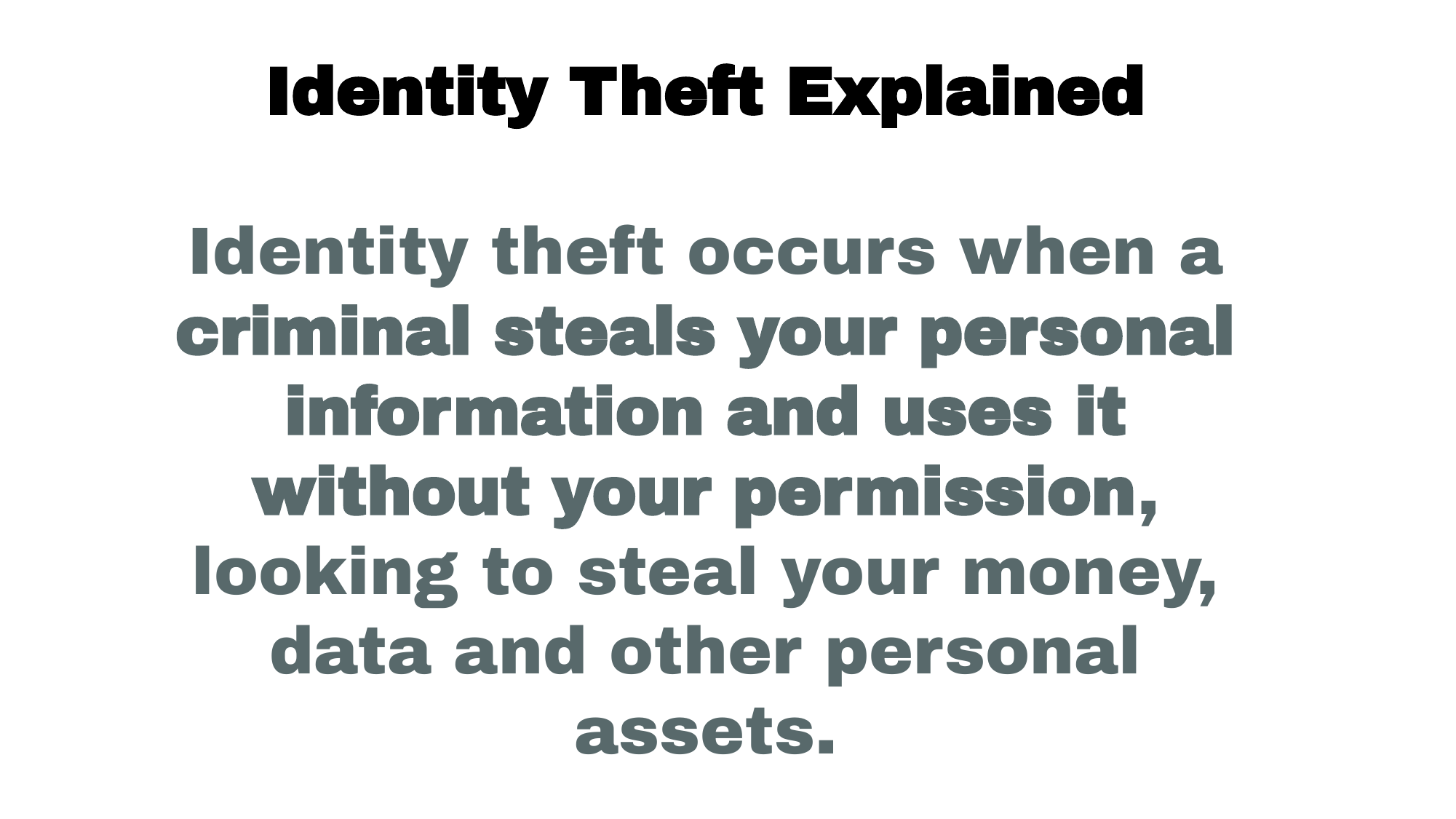

Identity Theft Explained

Identity theft occurs when a criminal steals your personal information and uses it without your permission, looking to steal your money, data and other personal assets.